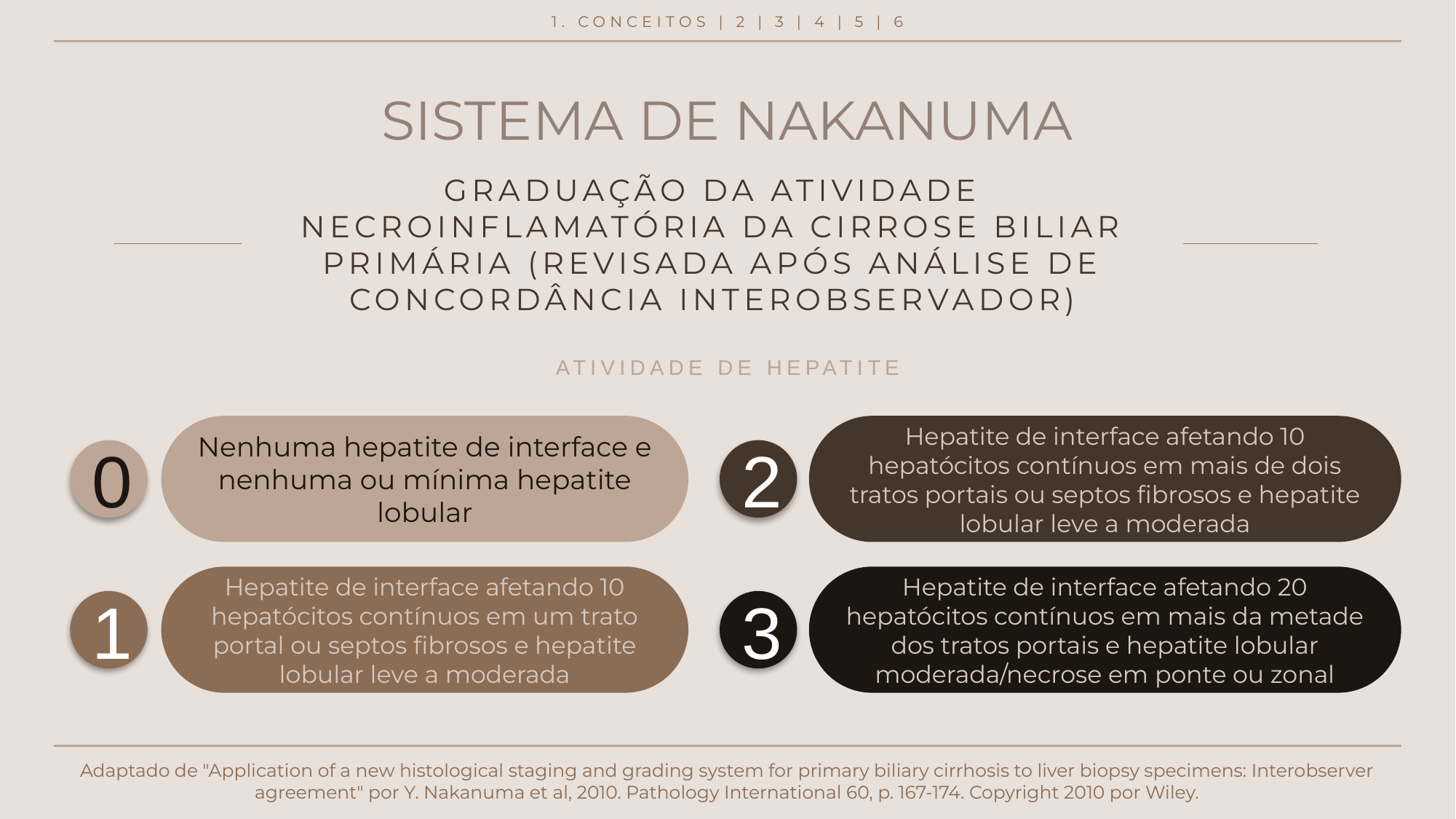

1. CONCEITOS | 2 | 3 | 4 | 5 | 6
# SISTEMA DE NAKANUMA
GRADUAÇÃO DA ATIVIDADE NECROINFLAMATÓRIA DA CIRROSE BILIAR PRIMÁRIA (REVISADA APÓS ANÁLISE DE CONCORDÂNCIA INTEROBSERVADOR)
ATIVIDADE DE HEPATITE
Nenhuma hepatite de interface e nenhuma ou mínima hepatite lobular
Hepatite de interface afetando 10 hepatócitos contínuos em mais de dois tratos portais ou septos fibrosos e hepatite lobular leve a moderada
0
2
Hepatite de interface afetando 10 hepatócitos contínuos em um trato portal ou septos fibrosos e hepatite lobular leve a moderada
Hepatite de interface afetando 20 hepatócitos contínuos em mais da metade dos tratos portais e hepatite lobular moderada/necrose em ponte ou zonal
1
3
Adaptado de "Application of a new histological staging and grading system for primary biliary cirrhosis to liver biopsy specimens: Interobserver agreement" por Y. Nakanuma et al, 2010. Pathology International 60, p. 167-174. Copyright 2010 por Wiley.